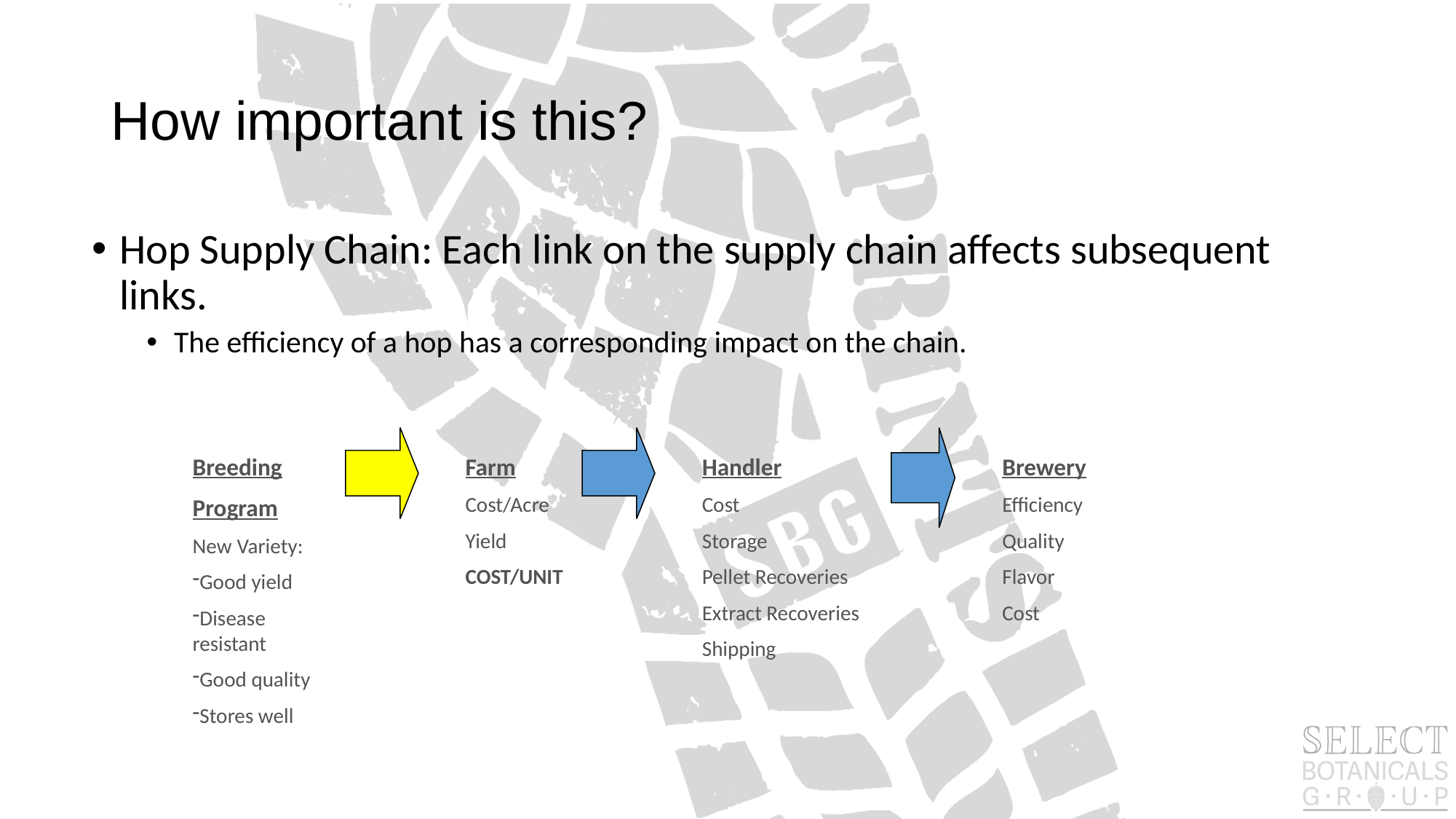

# How important is this?
Hop Supply Chain: Each link on the supply chain affects subsequent links.
The efficiency of a hop has a corresponding impact on the chain.

Farm
Cost/Acre
Yield
COST/UNIT
Brewery
Efficiency
Quality
Flavor
Cost
Breeding
Program
New Variety:
Good yield
Disease resistant
Good quality
Stores well
Handler
Cost
Storage
Pellet Recoveries
Extract Recoveries
Shipping